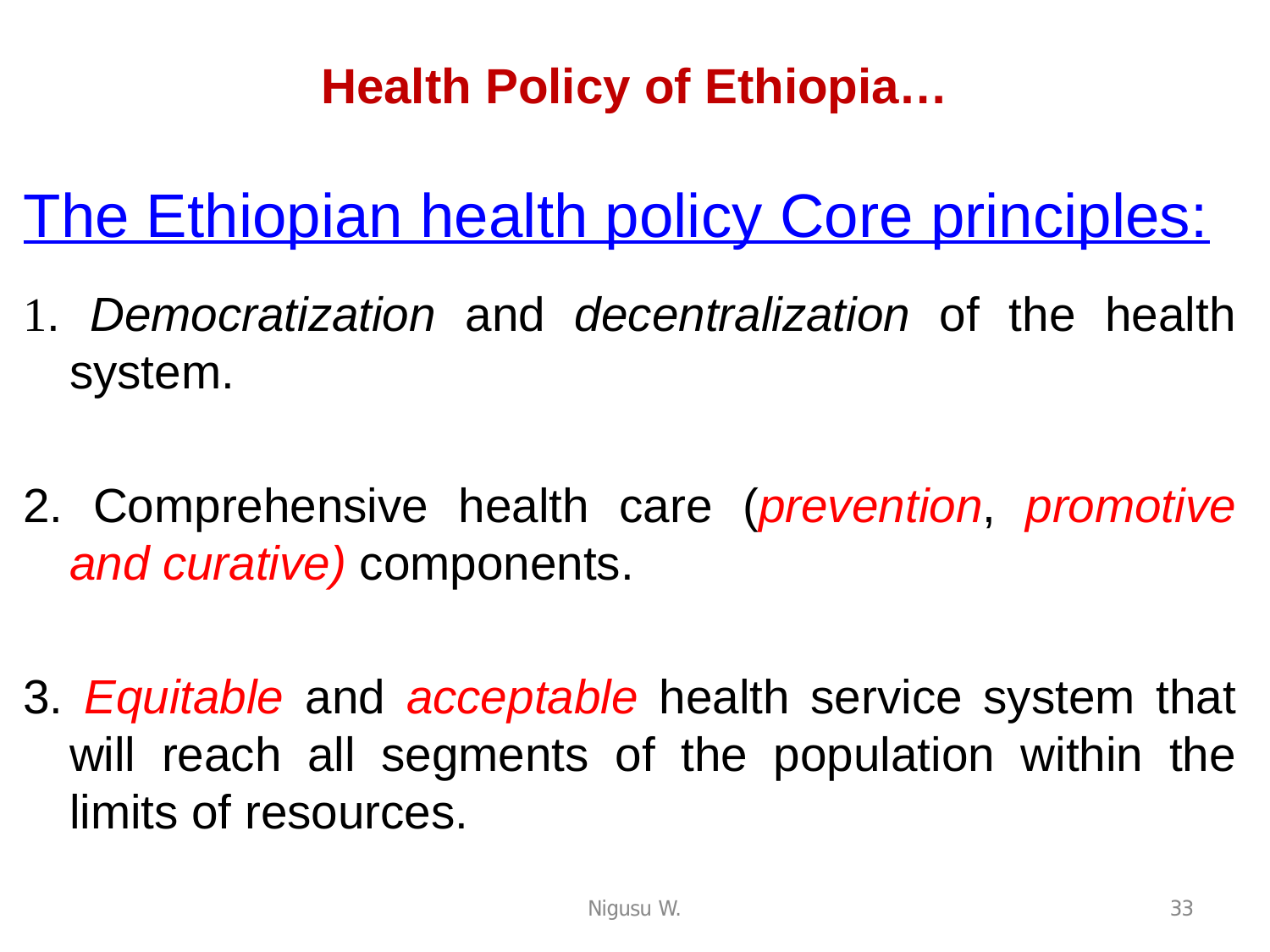

# Health Policy of Ethiopia…
The Ethiopian health policy Core principles:

1. Democratization and decentralization of the health system.

2. Comprehensive health care (prevention, promotive and curative) components.

3. Equitable and acceptable health service system that will reach all segments of the population within the limits of resources.

Nigusu W.
33